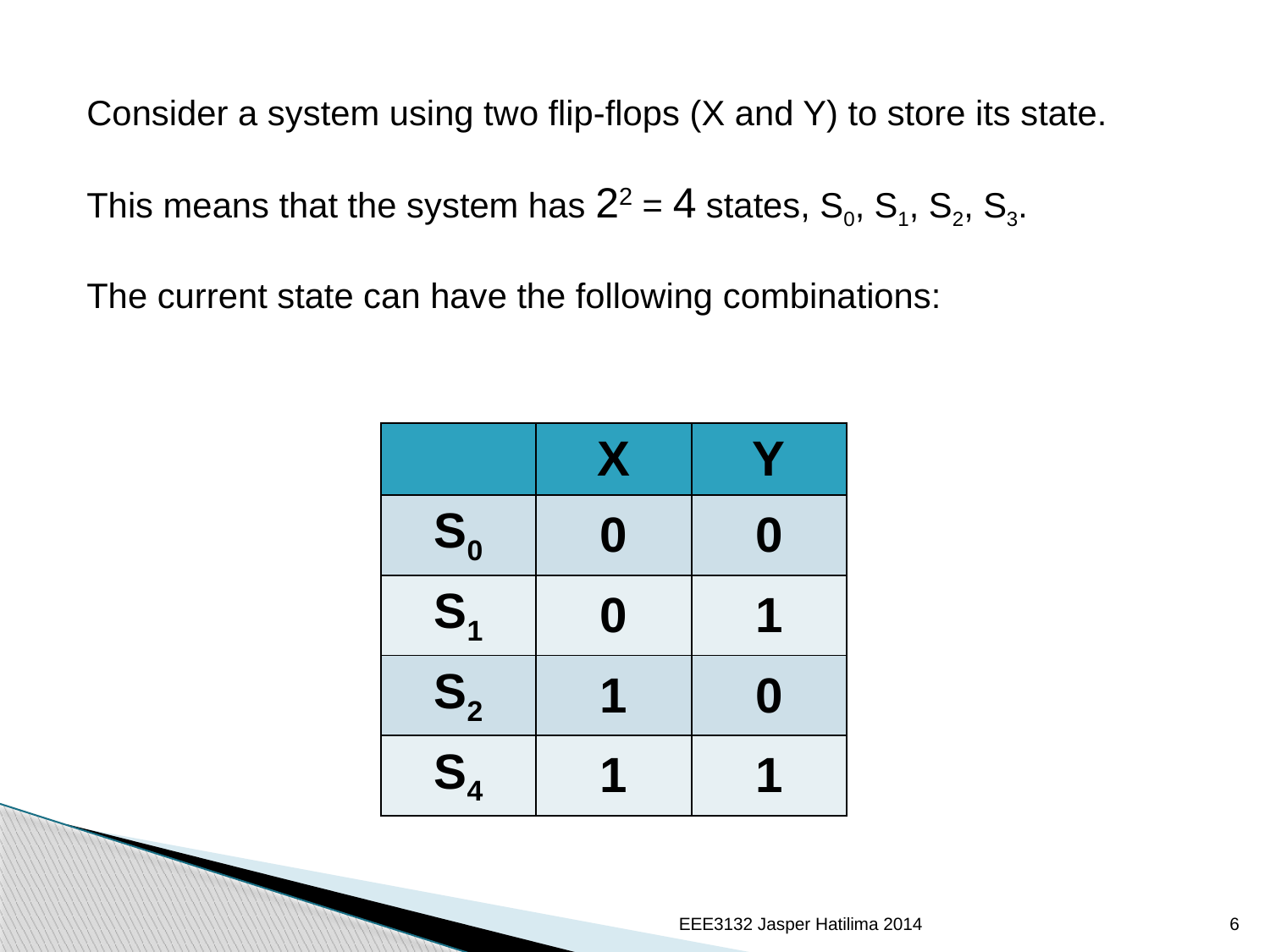

Consider a system using two flip-flops (X and Y) to store its state.

This means that the system has 22 = 4 states, S0, S1, S2, S3.

The current state can have the following combinations:
|  | X | Y |
| --- | --- | --- |
| S0 | 0 | 0 |
| S1 | 0 | 1 |
| S2 | 1 | 0 |
| S4 | 1 | 1 |
EEE3132 Jasper Hatilima 2014
6